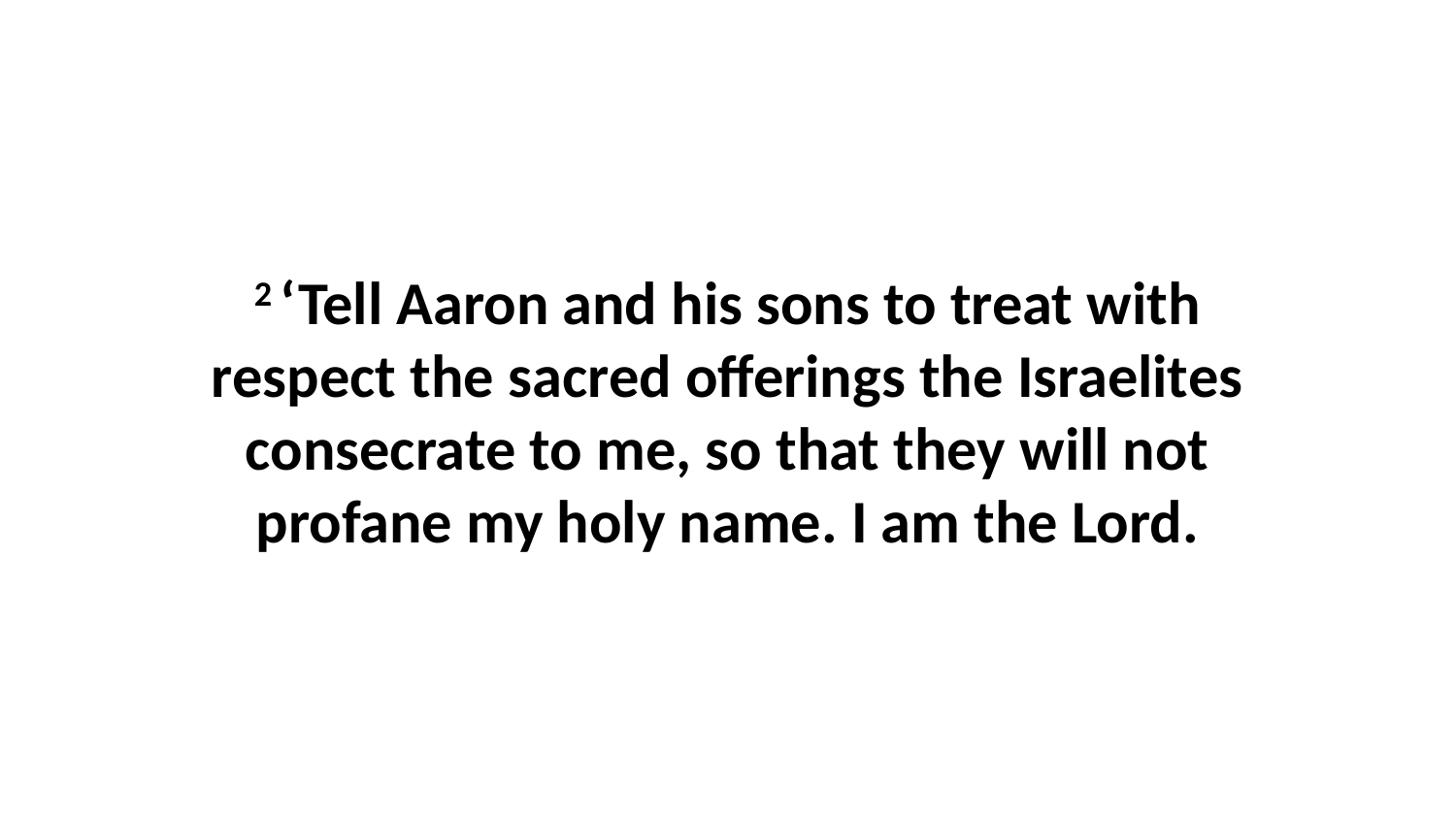

2 ‘Tell Aaron and his sons to treat with respect the sacred offerings the Israelites consecrate to me, so that they will not profane my holy name. I am the Lord.